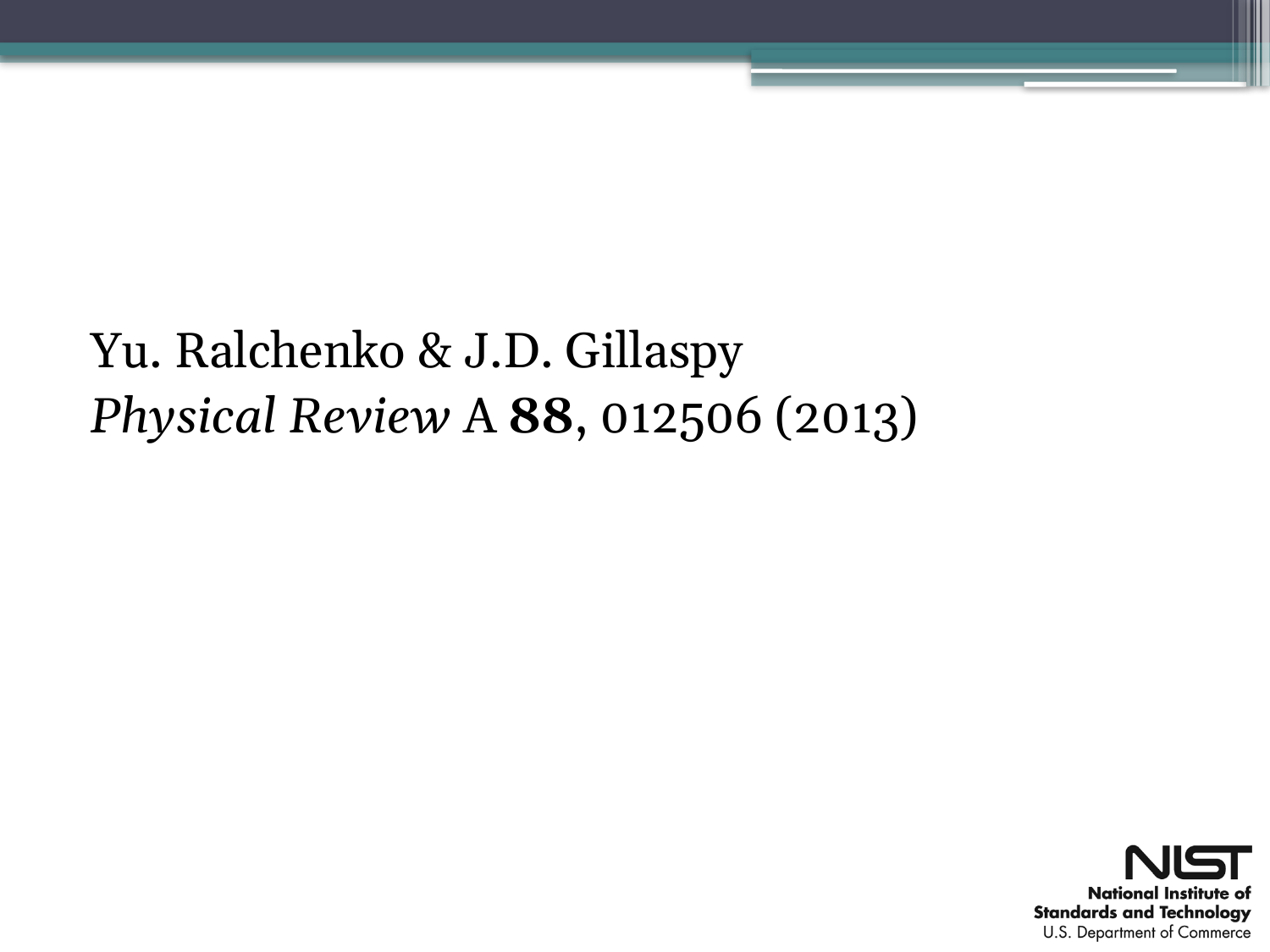

Yu. Ralchenko & J.D. Gillaspy
Physical Review A 88, 012506 (2013)